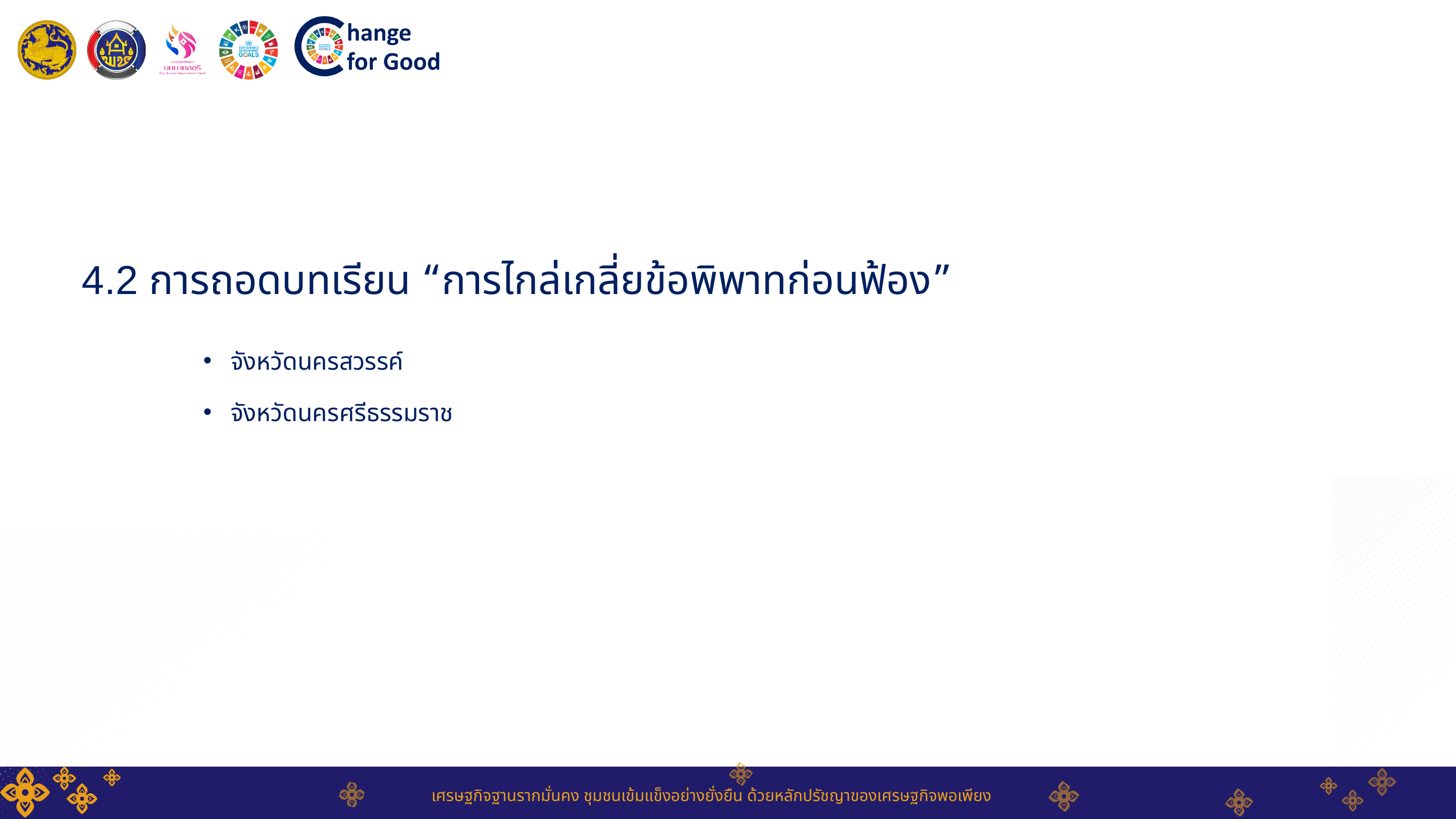

4.2 การถอดบทเรียน “การไกล่เกลี่ยข้อพิพาทก่อนฟ้อง”
จังหวัดนครสวรรค์
จังหวัดนครศรีธรรมราช

เศรษฐกิจฐานรากมั่นคง ชุมชนเข้มแข็งอย่างยั่งยืน ด้วยหลักปรัชญาของเศรษฐกิจพอเพียง